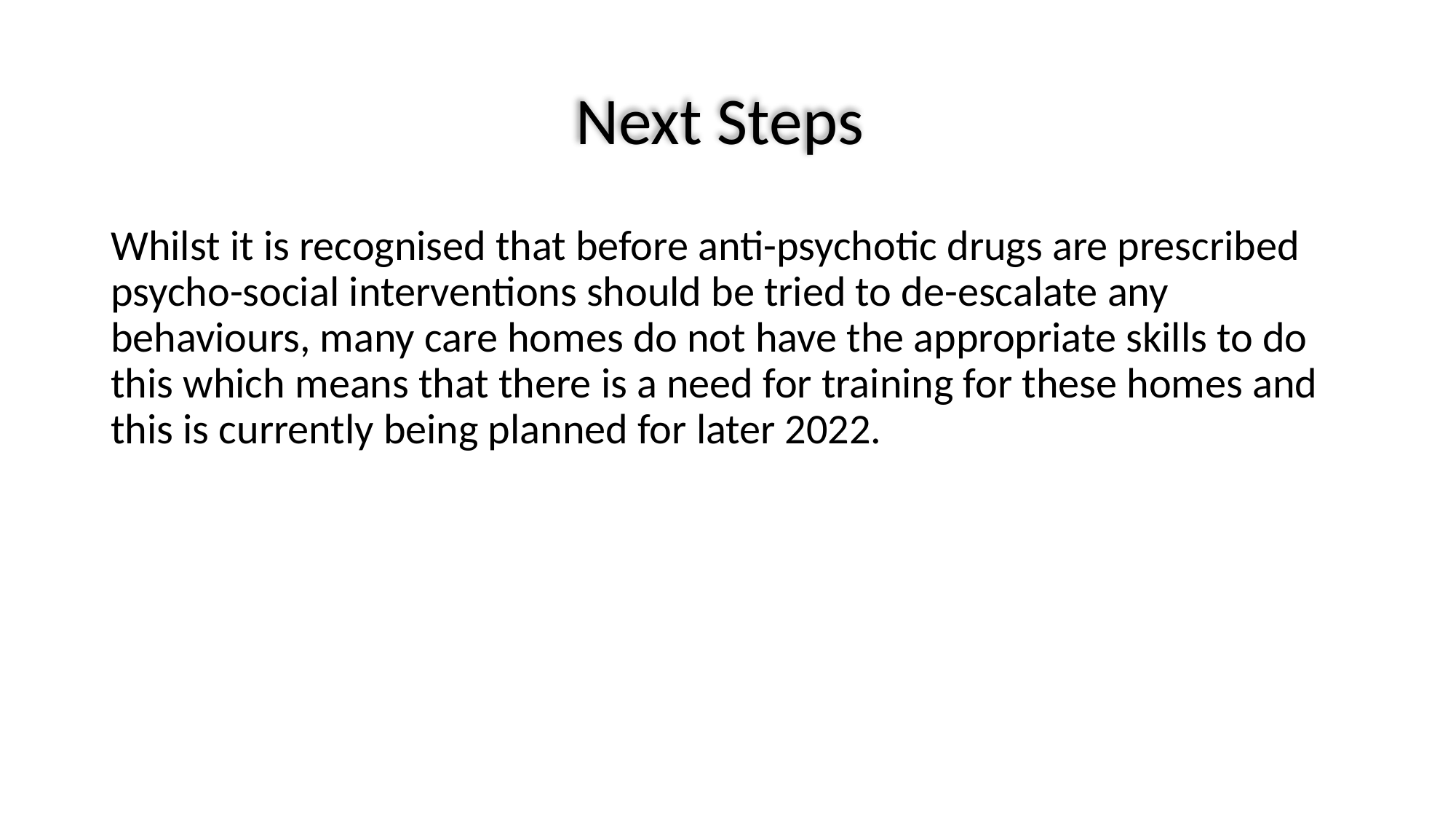

# Next Steps
Whilst it is recognised that before anti-psychotic drugs are prescribed psycho-social interventions should be tried to de-escalate any behaviours, many care homes do not have the appropriate skills to do this which means that there is a need for training for these homes and this is currently being planned for later 2022.